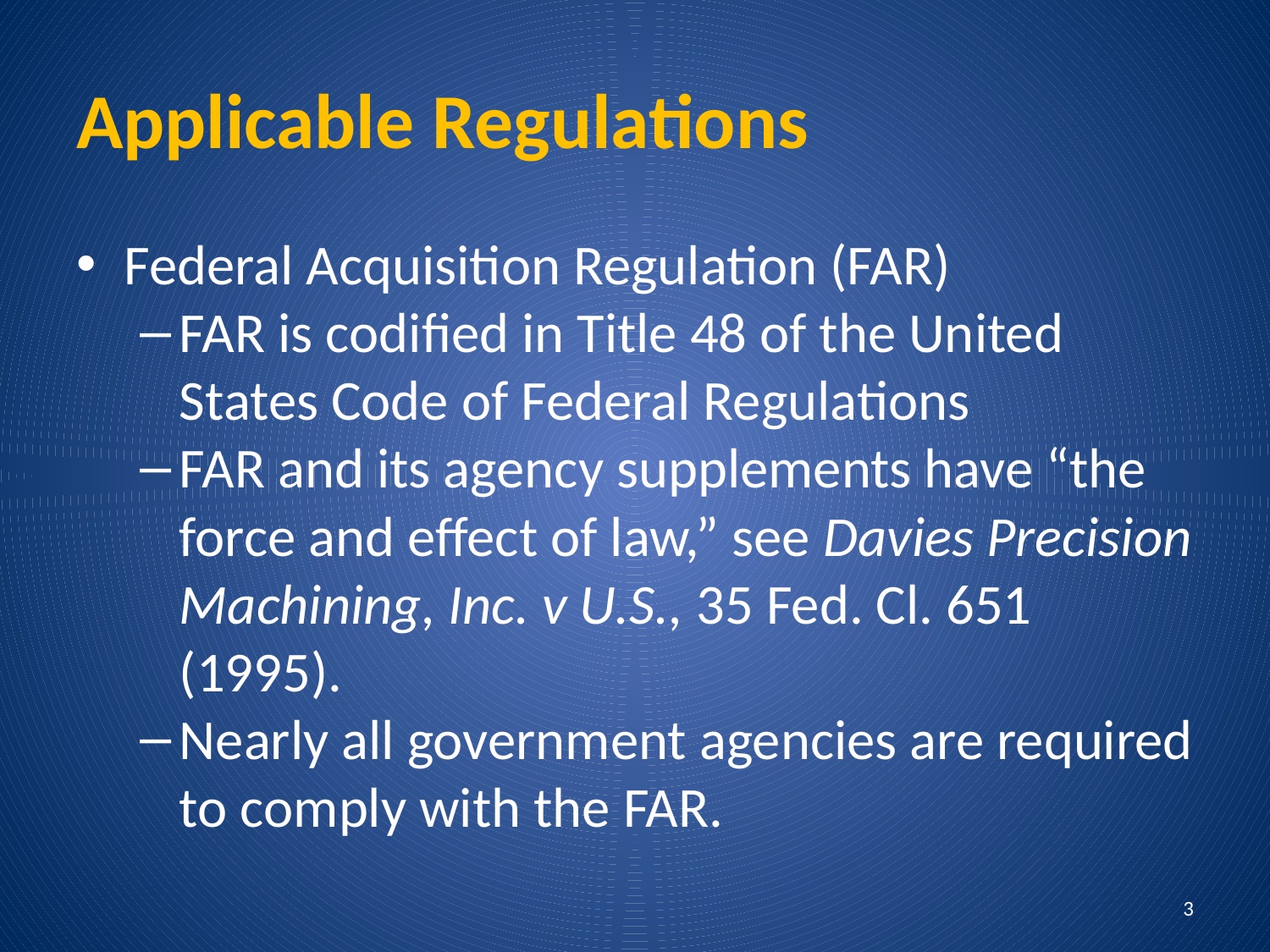

# Applicable Regulations
Federal Acquisition Regulation (FAR)
FAR is codified in Title 48 of the United States Code of Federal Regulations
FAR and its agency supplements have “the force and effect of law,” see Davies Precision Machining, Inc. v U.S., 35 Fed. Cl. 651 (1995).
Nearly all government agencies are required to comply with the FAR.
3